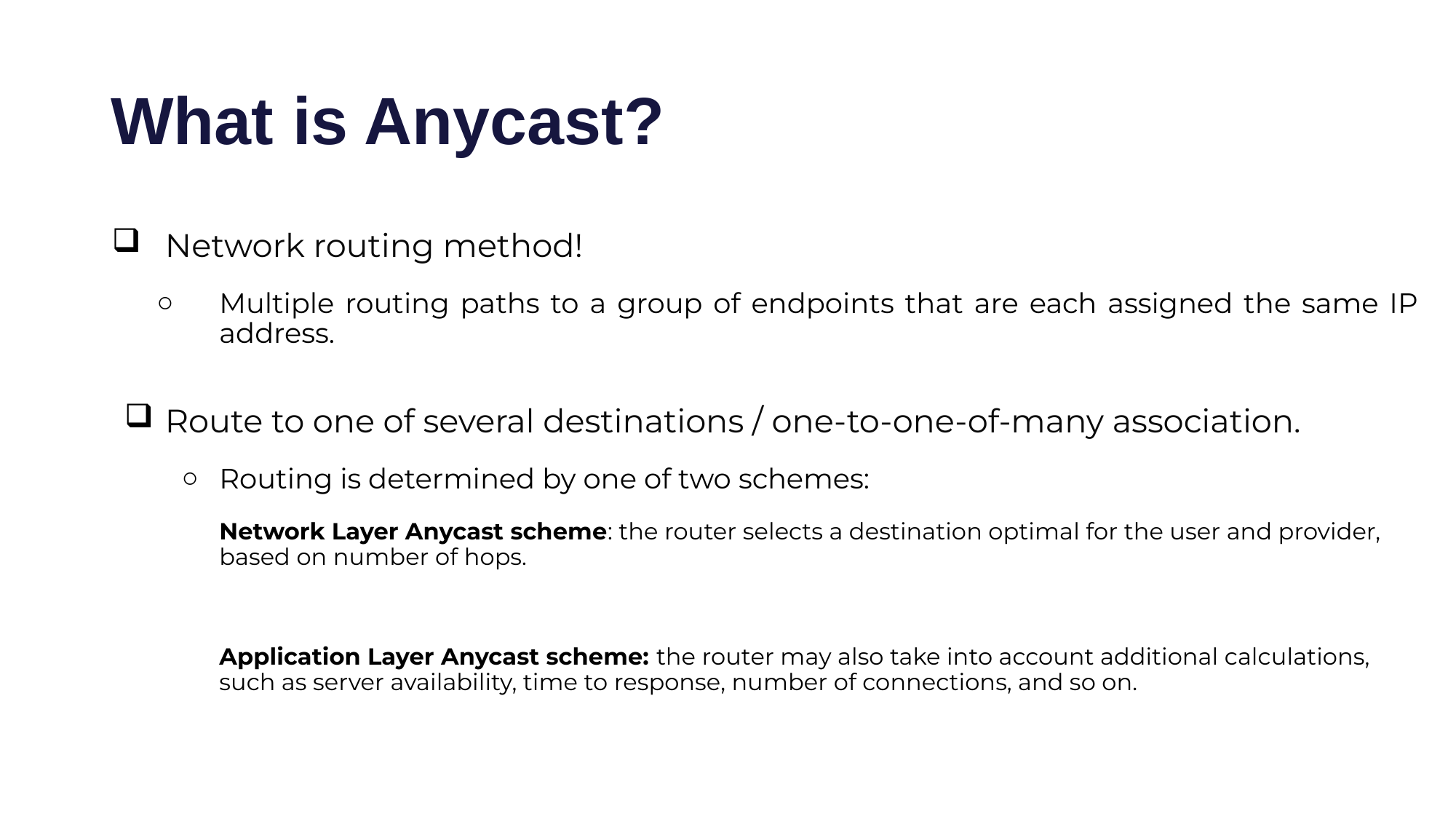

# What is Anycast?
Network routing method!
Multiple routing paths to a group of endpoints that are each assigned the same IP address.

Route to one of several destinations / one-to-one-of-many association.
Routing is determined by one of two schemes:
Network Layer Anycast scheme: the router selects a destination optimal for the user and provider, based on number of hops.

Application Layer Anycast scheme: the router may also take into account additional calculations, such as server availability, time to response, number of connections, and so on.